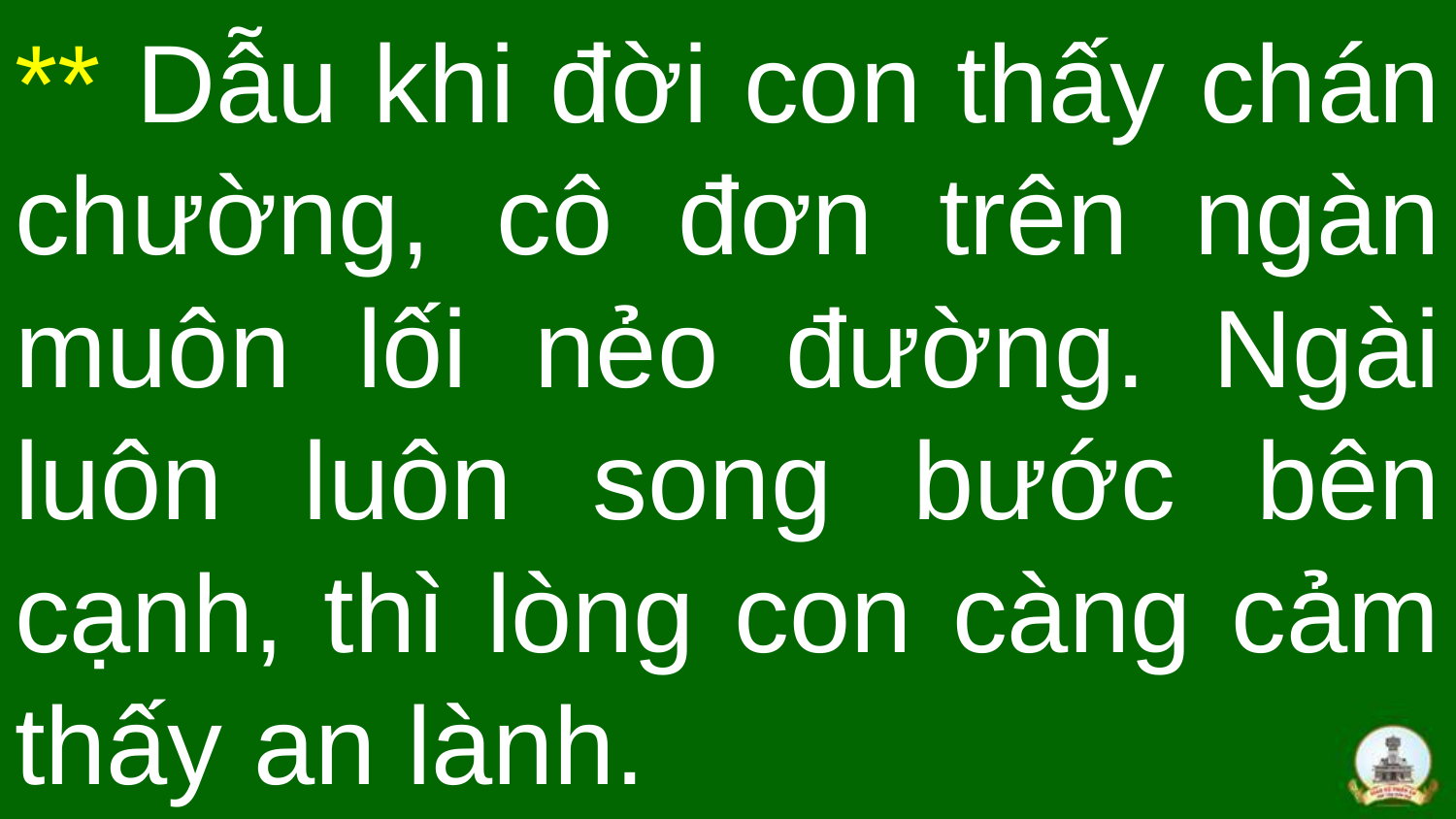

# ** Dẫu khi đời con thấy chán chường, cô đơn trên ngàn muôn lối nẻo đường. Ngài luôn luôn song bước bên cạnh, thì lòng con càng cảm thấy an lành.